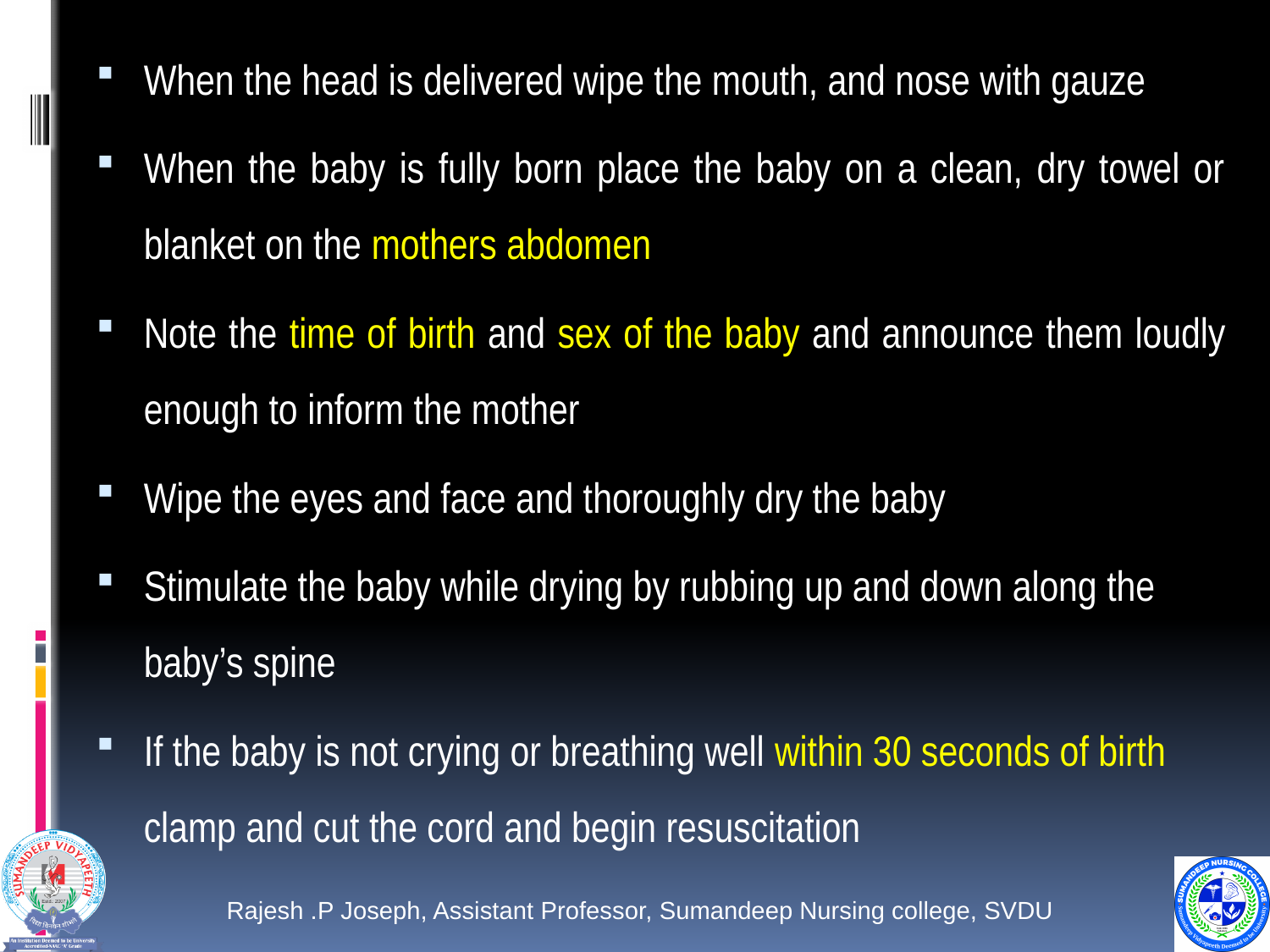

When the head is delivered wipe the mouth, and nose with gauze
When the baby is fully born place the baby on a clean, dry towel or blanket on the mothers abdomen
Note the time of birth and sex of the baby and announce them loudly enough to inform the mother
Wipe the eyes and face and thoroughly dry the baby
Stimulate the baby while drying by rubbing up and down along the baby’s spine
If the baby is not crying or breathing well within 30 seconds of birth clamp and cut the cord and begin resuscitation